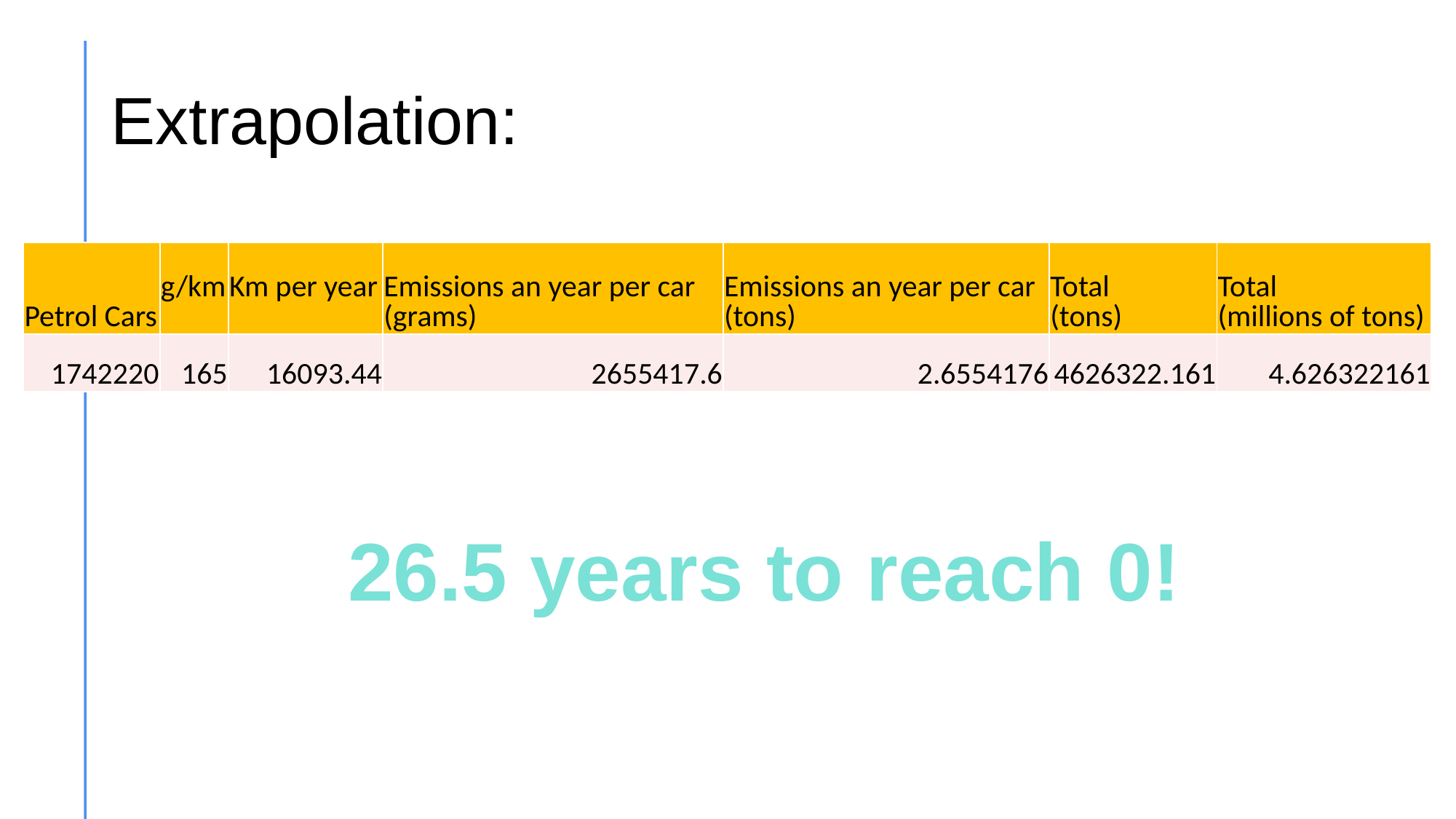

# Extrapolation:
| Petrol Cars | g/km | Km per year | Emissions an year per car (grams) | Emissions an year per car (tons) | Total (tons) | Total (millions of tons) |
| --- | --- | --- | --- | --- | --- | --- |
| 1742220 | 165 | 16093.44 | 2655417.6 | 2.6554176 | 4626322.161 | 4.626322161 |
26.5 years to reach 0!